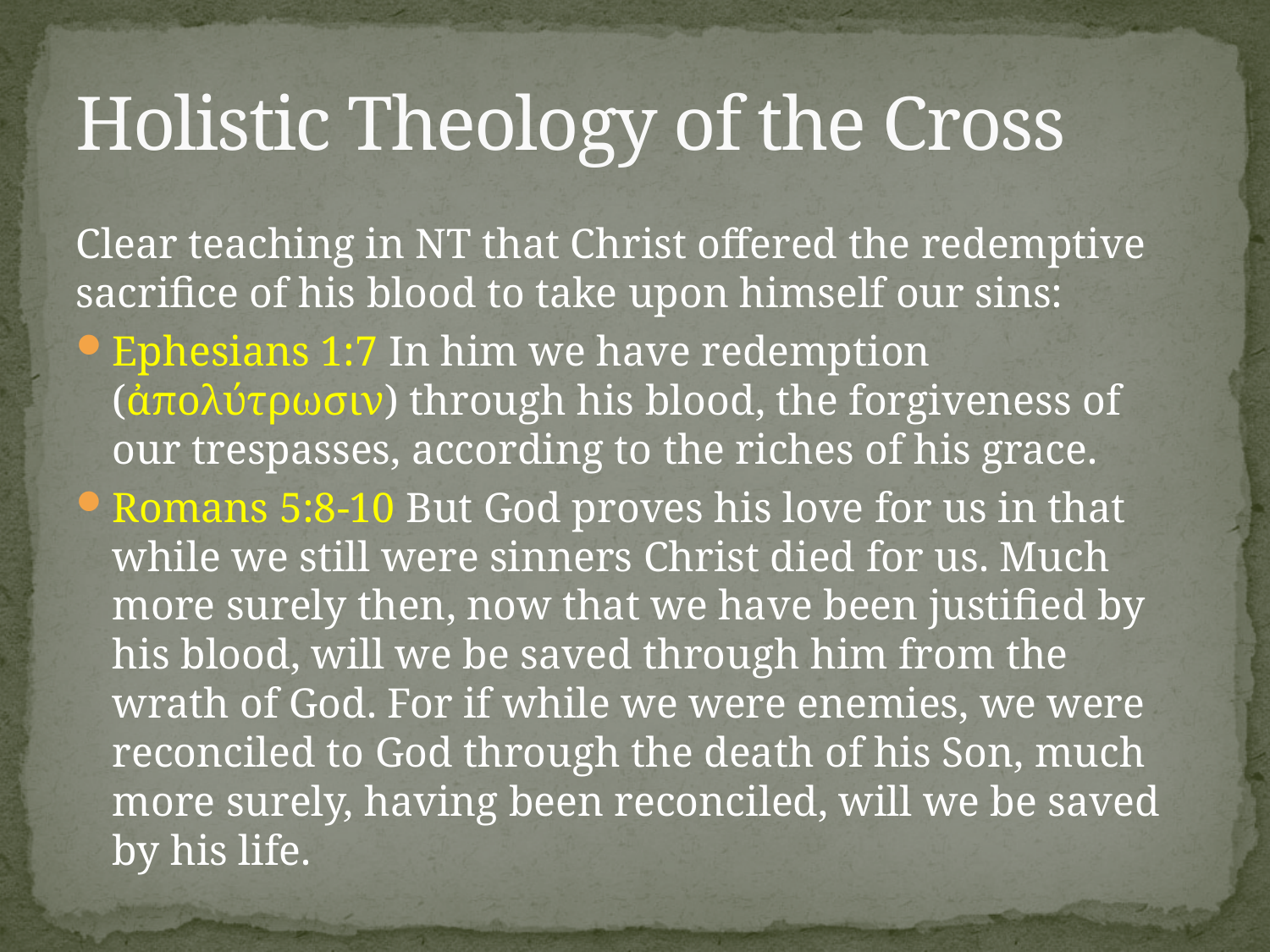

# Holistic Theology of the Cross
Clear teaching in NT that Christ offered the redemptive sacrifice of his blood to take upon himself our sins:
Ephesians 1:7 In him we have redemption (ἀπολύτρωσιν) through his blood, the forgiveness of our trespasses, according to the riches of his grace.
Romans 5:8-10 But God proves his love for us in that while we still were sinners Christ died for us. Much more surely then, now that we have been justified by his blood, will we be saved through him from the wrath of God. For if while we were enemies, we were reconciled to God through the death of his Son, much more surely, having been reconciled, will we be saved by his life.